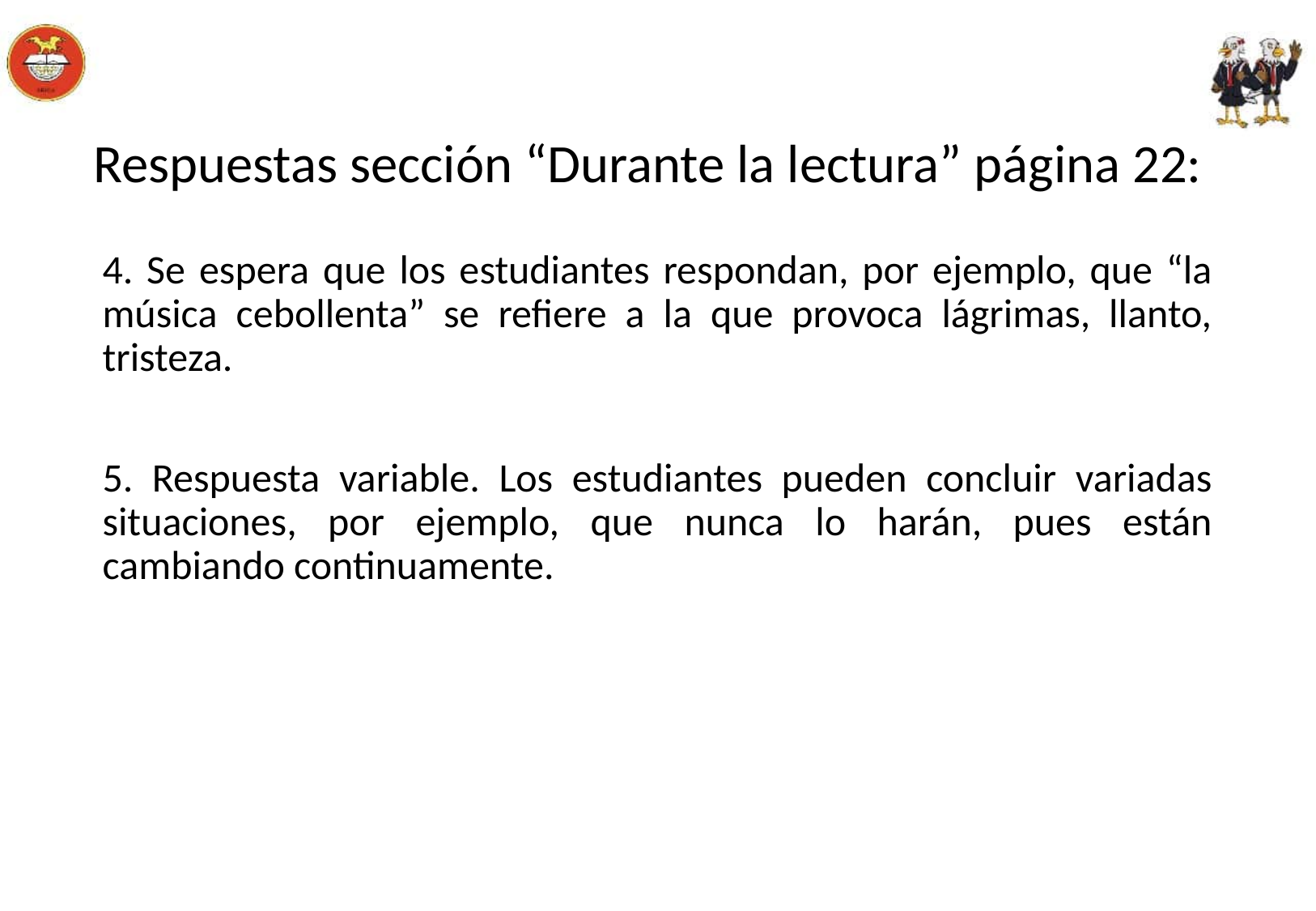

Respuestas sección “Durante la lectura” página 22:

4. Se espera que los estudiantes respondan, por ejemplo, que “la música cebollenta” se refiere a la que provoca lágrimas, llanto, tristeza.

5. Respuesta variable. Los estudiantes pueden concluir variadas situaciones, por ejemplo, que nunca lo harán, pues están cambiando continuamente.